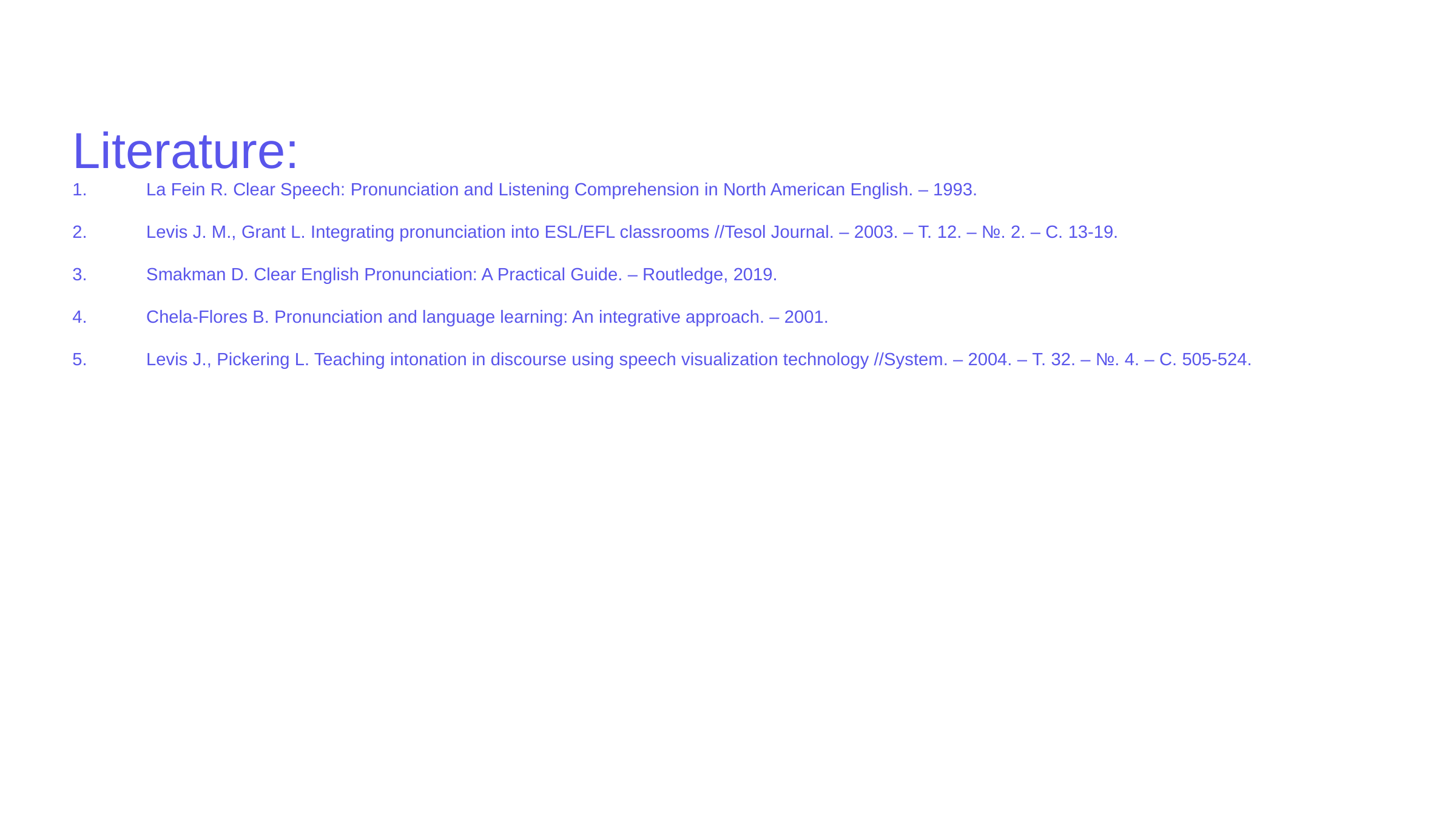

Literature:
La Fein R. Clear Speech: Pronunciation and Listening Comprehension in North American English. – 1993.

Levis J. M., Grant L. Integrating pronunciation into ESL/EFL classrooms //Tesol Journal. – 2003. – Т. 12. – №. 2. – С. 13-19.

Smakman D. Clear English Pronunciation: A Practical Guide. – Routledge, 2019.

Chela-Flores B. Pronunciation and language learning: An integrative approach. – 2001.

Levis J., Pickering L. Teaching intonation in discourse using speech visualization technology //System. – 2004. – Т. 32. – №. 4. – С. 505-524.